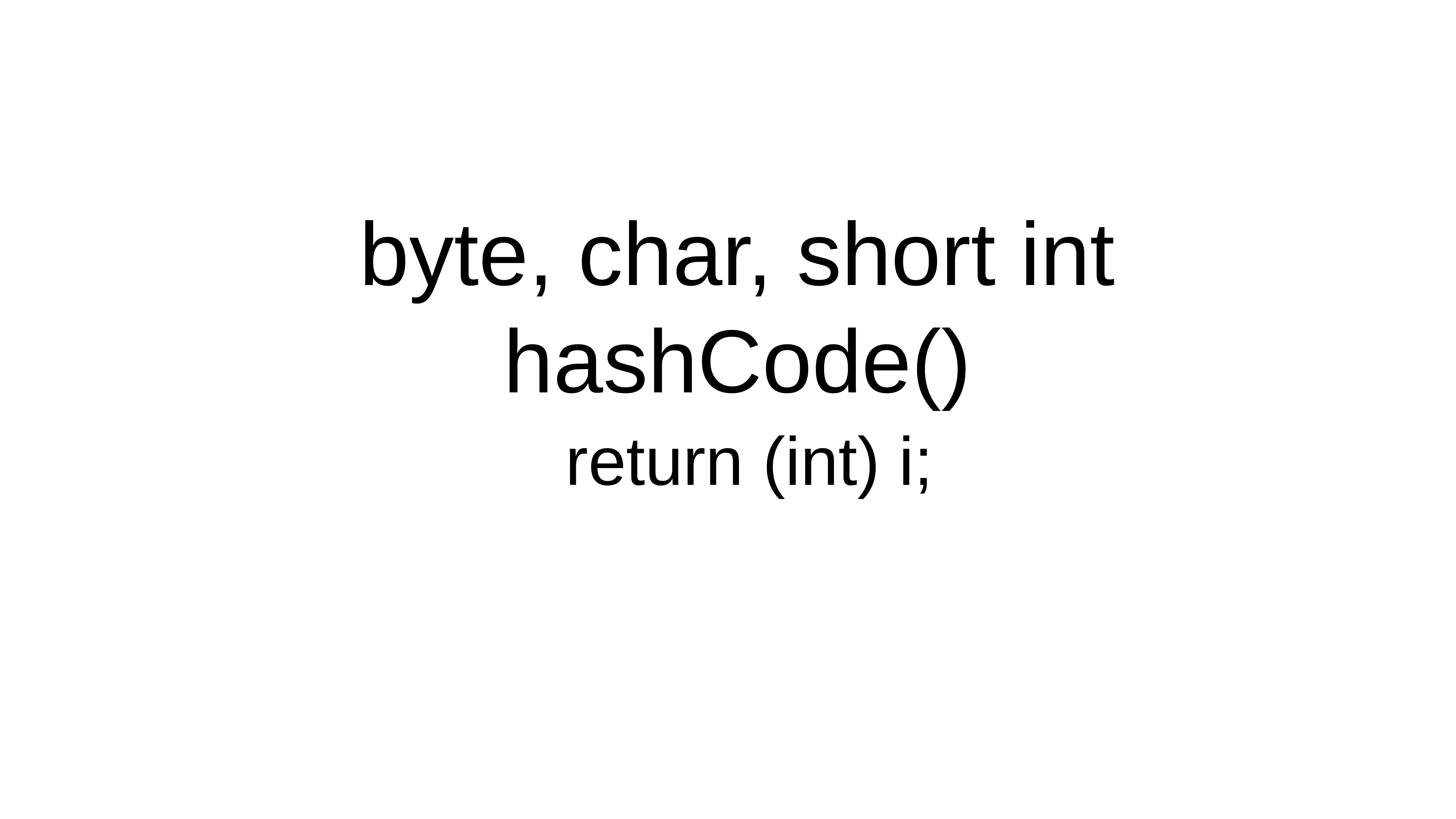

# byte, char, short int hashCode()
return (int) i;